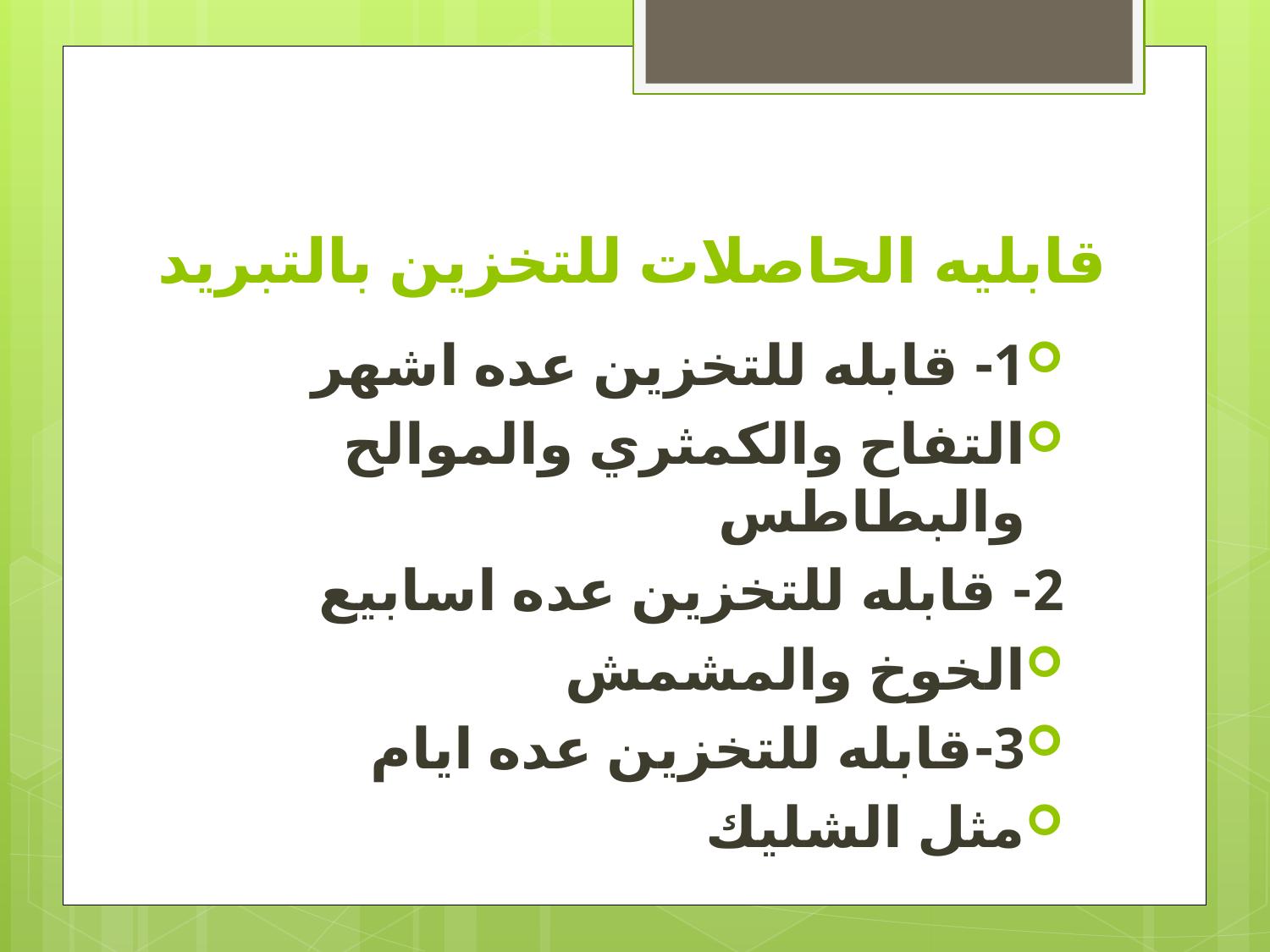

# قابليه الحاصلات للتخزين بالتبريد
1- قابله للتخزين عده اشهر
التفاح والكمثري والموالح والبطاطس
2- قابله للتخزين عده اسابيع
الخوخ والمشمش
3-قابله للتخزين عده ايام
مثل الشليك